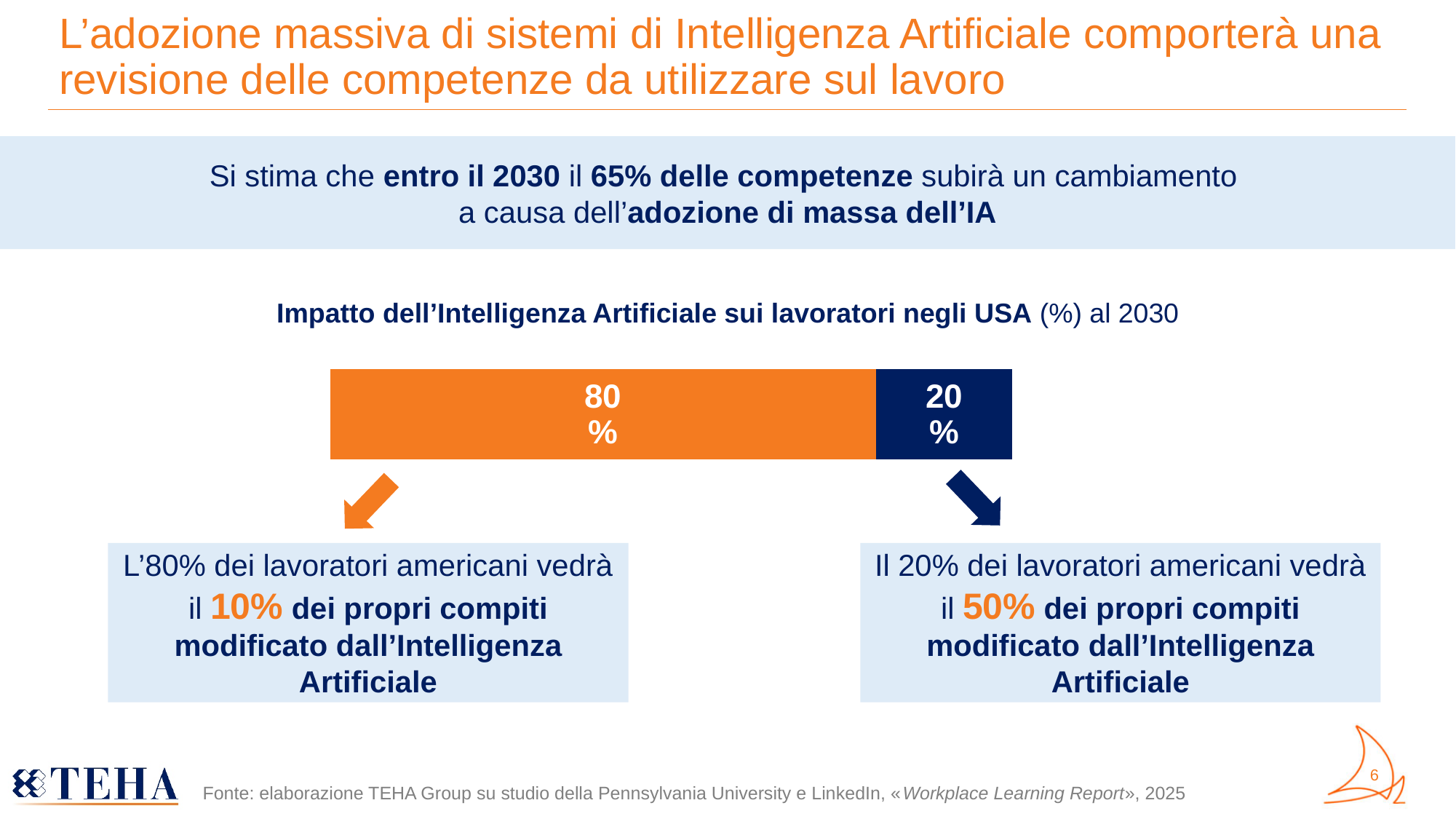

# L’adozione massiva di sistemi di Intelligenza Artificiale comporterà una revisione delle competenze da utilizzare sul lavoro
Si stima che entro il 2030 il 65% delle competenze subirà un cambiamento
a causa dell’adozione di massa dell’IA
Impatto dell’Intelligenza Artificiale sui lavoratori negli USA (%) al 2030

### Chart

| Category | Serie 1 | Serie 2 |
|---|---|---|
| Categoria 1 | 0.8 | 0.2 |

L’80% dei lavoratori americani vedrà il 10% dei propri compiti modificato dall’Intelligenza Artificiale
Il 20% dei lavoratori americani vedrà il 50% dei propri compiti modificato dall’Intelligenza Artificiale
Fonte: elaborazione TEHA Group su studio della Pennsylvania University e LinkedIn, «Workplace Learning Report», 2025